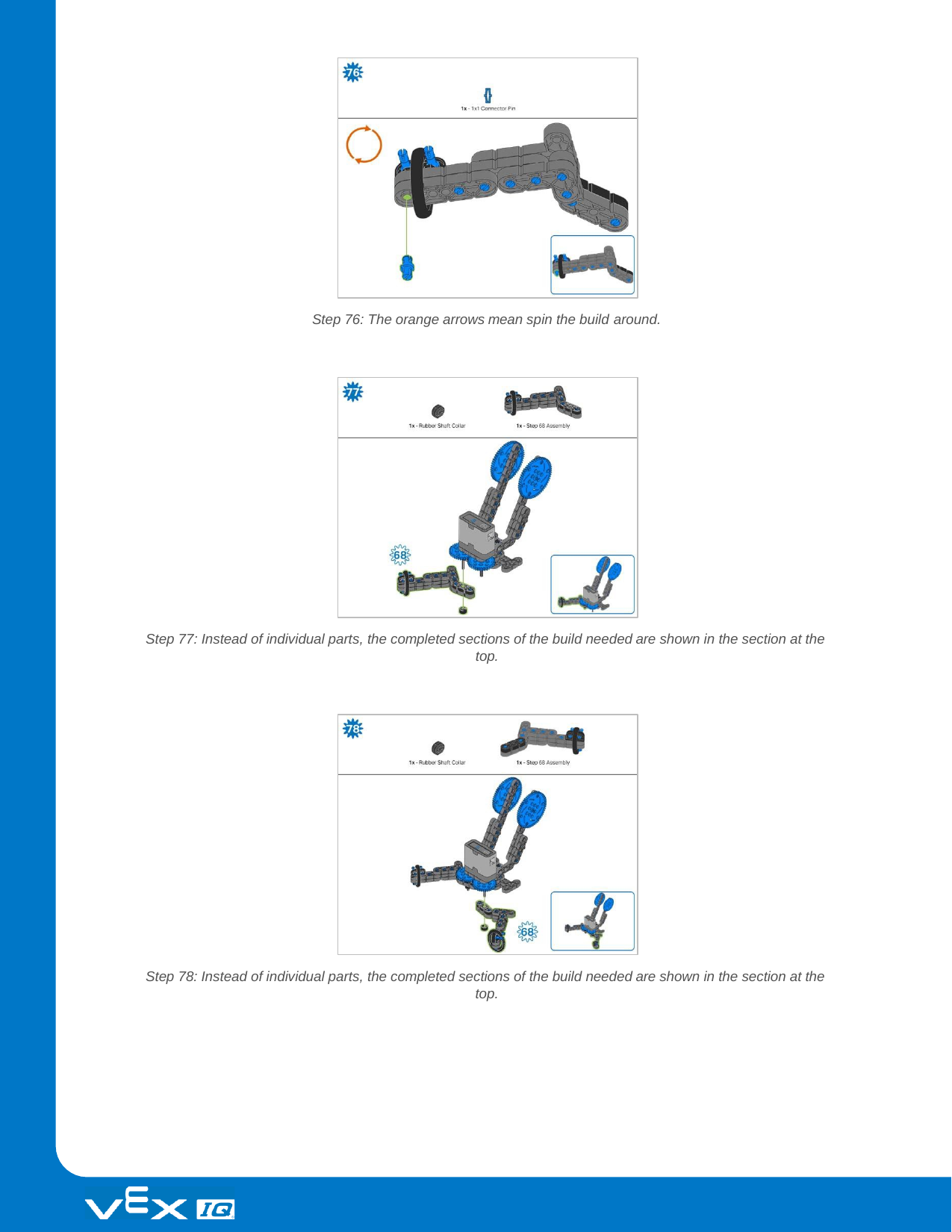

Step 76: The orange arrows mean spin the build around.

Step 77: Instead of individual parts, the completed sections of the build needed are shown in the section at the  top.

Step 78: Instead of individual parts, the completed sections of the build needed are shown in the section at the  top.